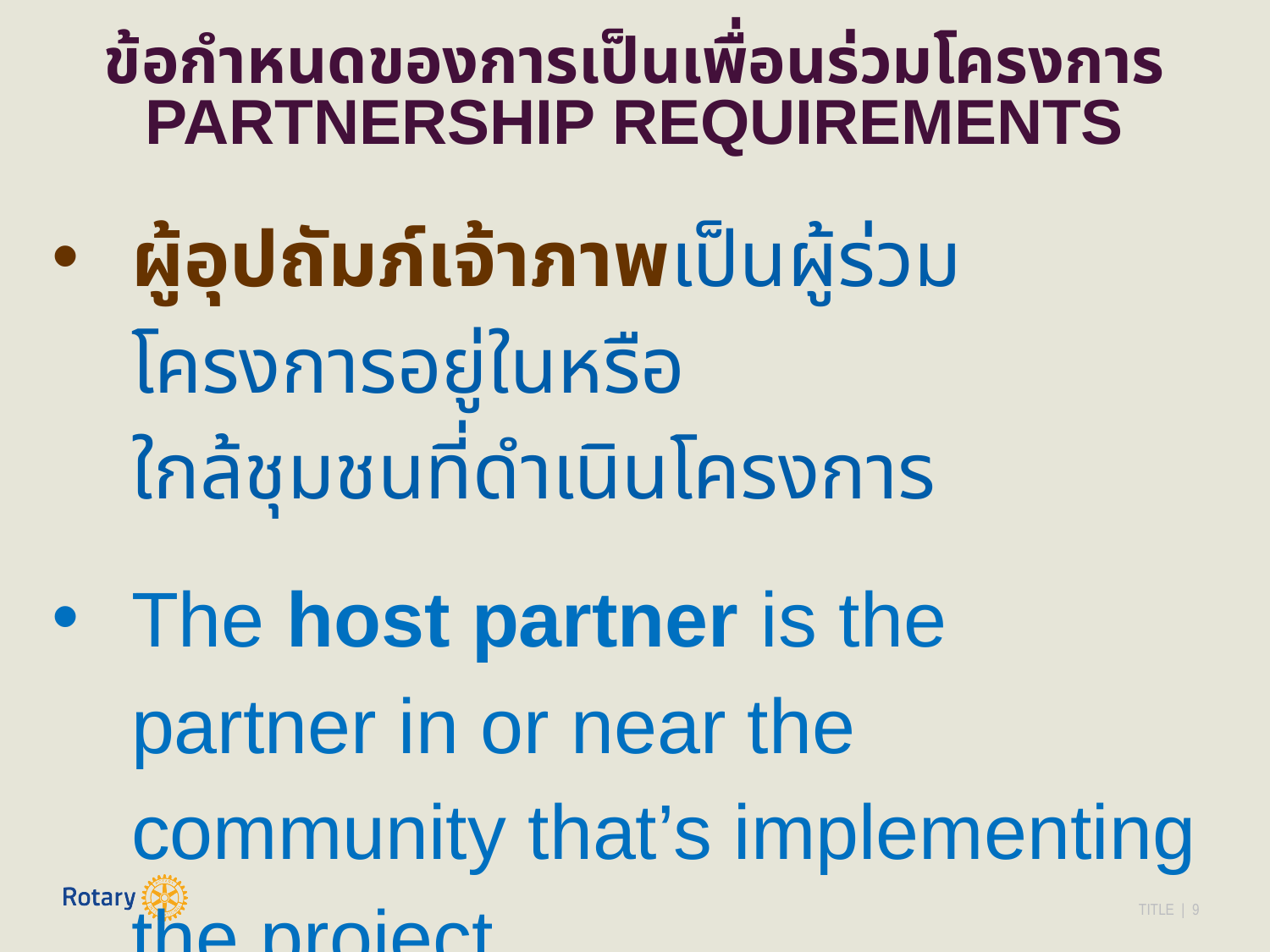

ข้อกำหนดของการเป็นเพื่อนร่วมโครงการ
PARTNERSHIP REQUIREMENTS
ผู้อุปถัมภ์เจ้าภาพเป็นผู้ร่วมโครงการอยู่ในหรือ
ใกล้ชุมชนที่ดำเนินโครงการ
The host partner is the partner in or near the community that’s implementing the project.